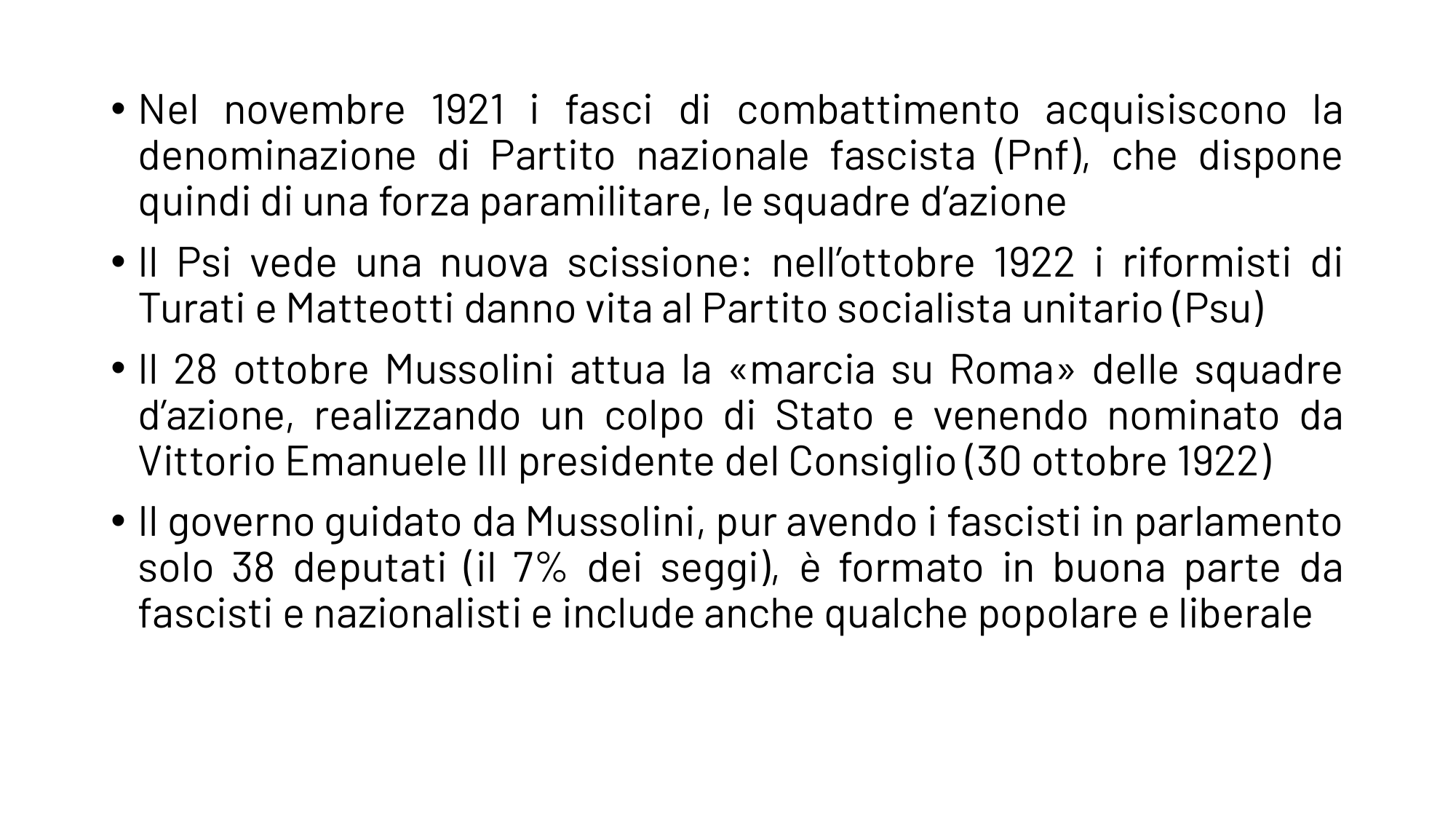

Nel novembre 1921 i fasci di combattimento acquisiscono la denominazione di Partito nazionale fascista (Pnf), che dispone quindi di una forza paramilitare, le squadre d’azione
Il Psi vede una nuova scissione: nell’ottobre 1922 i riformisti di Turati e Matteotti danno vita al Partito socialista unitario (Psu)
Il 28 ottobre Mussolini attua la «marcia su Roma» delle squadre d’azione, realizzando un colpo di Stato e venendo nominato da Vittorio Emanuele III presidente del Consiglio (30 ottobre 1922)
Il governo guidato da Mussolini, pur avendo i fascisti in parlamento solo 38 deputati (il 7% dei seggi), è formato in buona parte da fascisti e nazionalisti e include anche qualche popolare e liberale